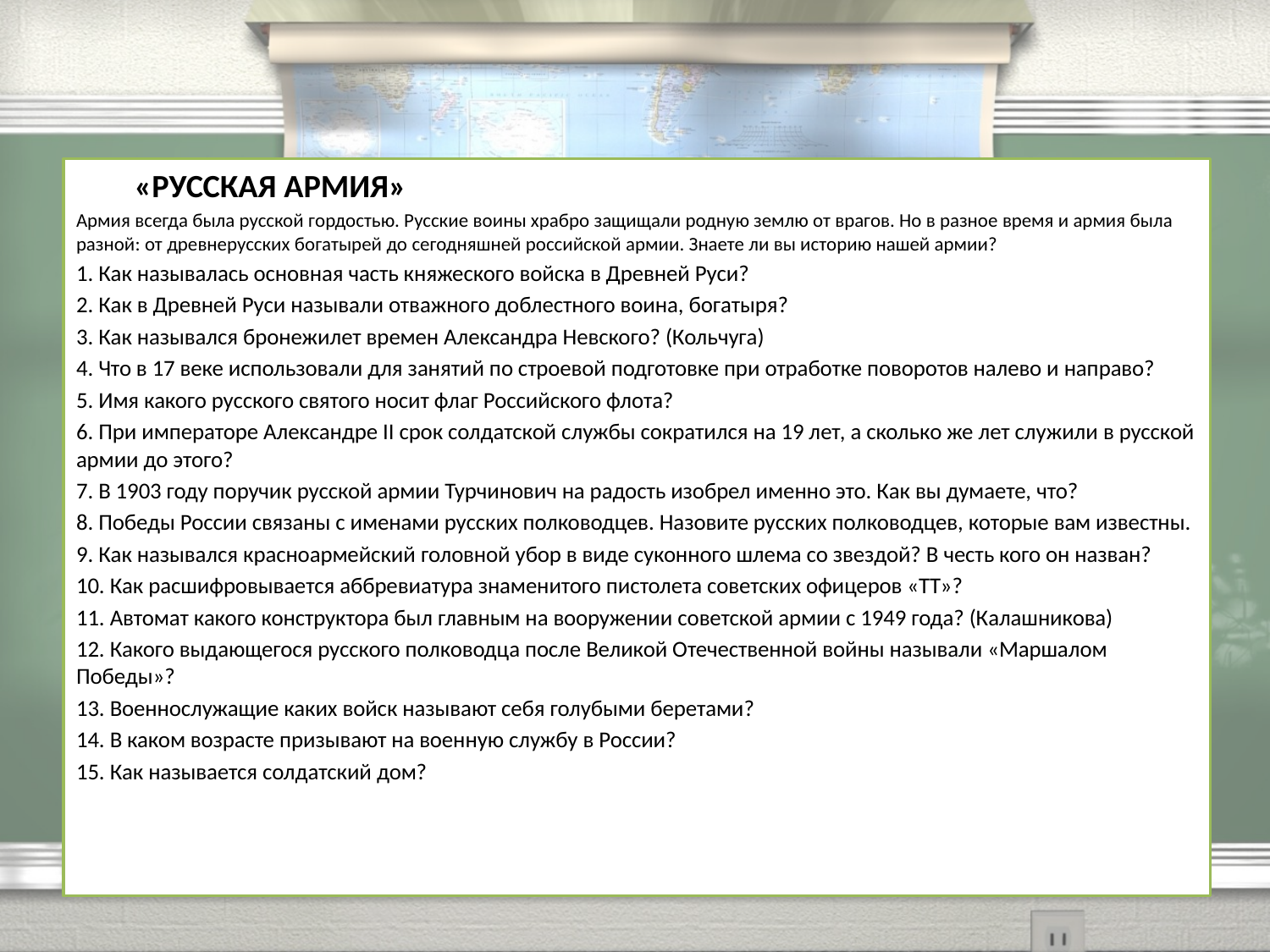

«РУССКАЯ АРМИЯ»
Армия всегда была русской гордостью. Русские воины храбро защищали родную землю от врагов. Но в разное время и армия была разной: от древнерусских богатырей до сегодняшней российской армии. Знаете ли вы историю нашей армии?
1. Как называлась основная часть княжеского войска в Древней Руси?
2. Как в Древней Руси называли отважного доблестного воина, богатыря?
3. Как назывался бронежилет времен Александра Невского? (Кольчуга)
4. Что в 17 веке использовали для занятий по строевой подготовке при отработке поворотов налево и направо?
5. Имя какого русского святого носит флаг Российского флота?
6. При императоре Александре II срок солдатской службы сократился на 19 лет, а сколько же лет служили в русской армии до этого?
7. В 1903 году поручик русской армии Турчинович на радость изобрел именно это. Как вы думаете, что?
8. Победы России связаны с именами русских полководцев. Назовите русских полководцев, которые вам известны.
9. Как назывался красноармейский головной убор в виде суконного шлема со звездой? В честь кого он назван?
10. Как расшифровывается аббревиатура знаменитого пистолета советских офицеров «ТТ»?
11. Автомат какого конструктора был главным на вооружении советской армии с 1949 года? (Калашникова)
12. Какого выдающегося русского полководца после Великой Отечественной войны называли «Маршалом Победы»?
13. Военнослужащие каких войск называют себя голубыми беретами?
14. В каком возрасте призывают на военную службу в России?
15. Как называется солдатский дом?